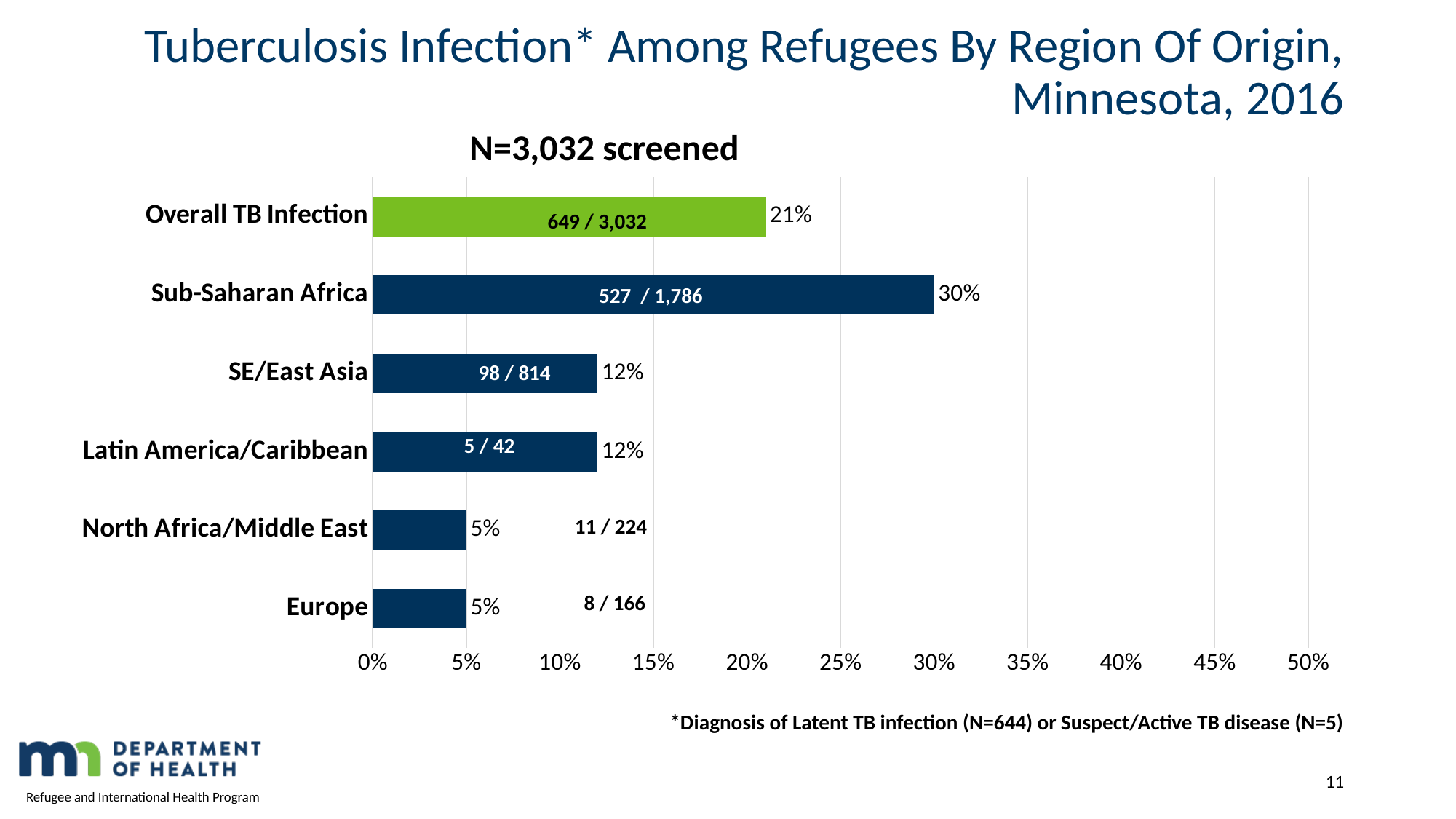

# Tuberculosis Infection* Among Refugees By Region Of Origin, Minnesota, 2016
N=3,032 screened

### Chart

| Category | Series 1 |
|---|---|
| Europe | 0.05 |
| North Africa/Middle East | 0.05 |
| Latin America/Caribbean | 0.12 |
| SE/East Asia | 0.12 |
| Sub-Saharan Africa | 0.3 |
| Overall TB Infection | 0.21 |
649 / 3,032
527  / 1,786
 98 / 814
5 / 42
11 / 224
8 / 166
*Diagnosis of Latent TB infection (N=644) or Suspect/Active TB disease (N=5)
11